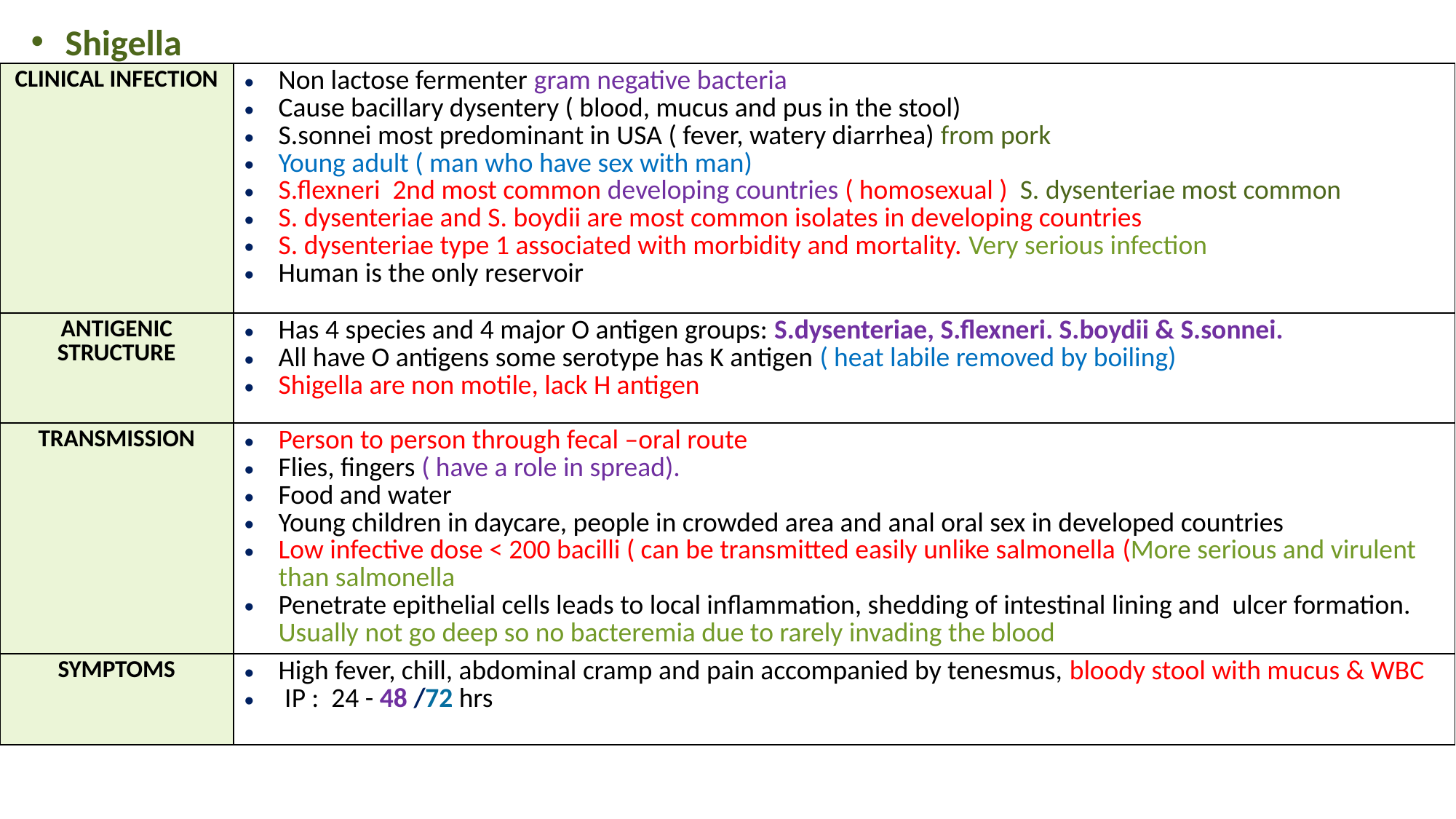

Shigella
| CLINICAL INFECTION | Non lactose fermenter gram negative bacteria Cause bacillary dysentery ( blood, mucus and pus in the stool) S.sonnei most predominant in USA ( fever, watery diarrhea) from pork Young adult ( man who have sex with man) S.flexneri 2nd most common developing countries ( homosexual ) S. dysenteriae most common S. dysenteriae and S. boydii are most common isolates in developing countries S. dysenteriae type 1 associated with morbidity and mortality. Very serious infection Human is the only reservoir |
| --- | --- |
| ANTIGENIC STRUCTURE | Has 4 species and 4 major O antigen groups: S.dysenteriae, S.flexneri. S.boydii & S.sonnei. All have O antigens some serotype has K antigen ( heat labile removed by boiling) Shigella are non motile, lack H antigen |
| TRANSMISSION | Person to person through fecal –oral route Flies, fingers ( have a role in spread). Food and water Young children in daycare, people in crowded area and anal oral sex in developed countries Low infective dose < 200 bacilli ( can be transmitted easily unlike salmonella (More serious and virulent than salmonella Penetrate epithelial cells leads to local inflammation, shedding of intestinal lining and ulcer formation. Usually not go deep so no bacteremia due to rarely invading the blood |
| SYMPTOMS | High fever, chill, abdominal cramp and pain accompanied by tenesmus, bloody stool with mucus & WBC IP : 24 - 48 /72 hrs |